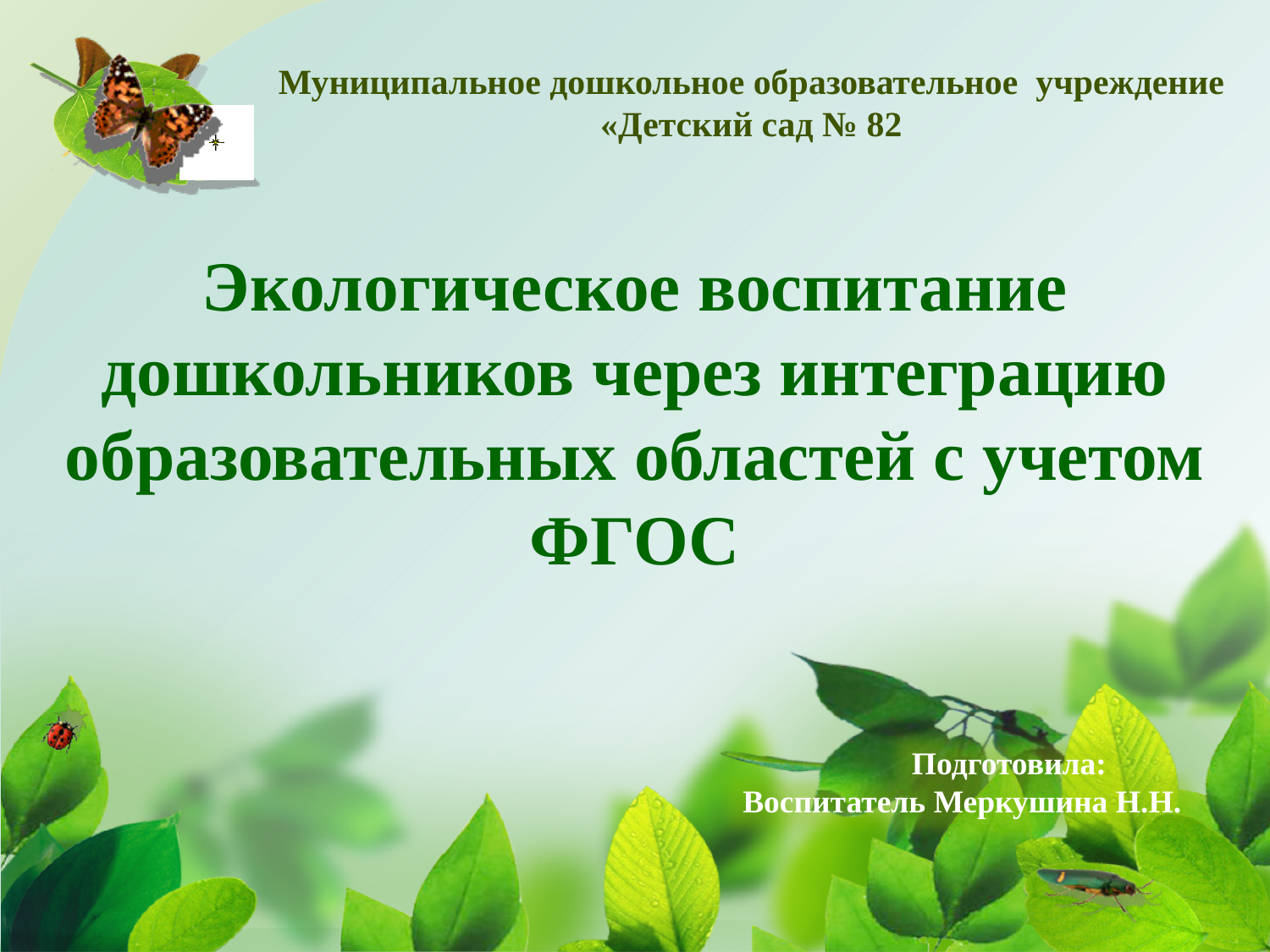

Муниципальное дошкольное образовательное  учреждение «Детский сад № 82
# Экологическое воспитание дошкольников через интеграцию образовательных областей с учетом ФГОС
                     Подготовила:
Воспитатель Меркушина Н.Н.